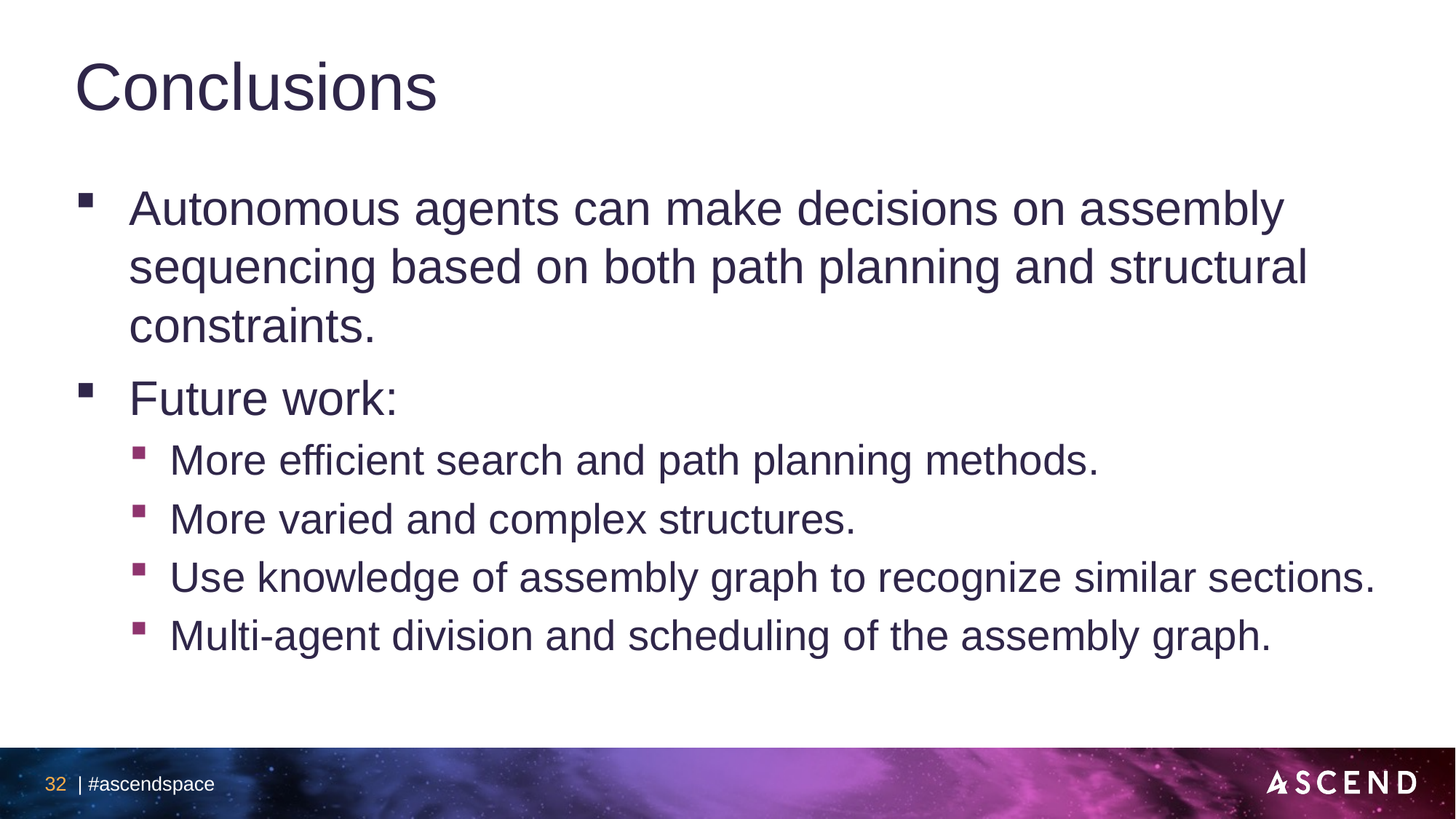

# Conclusions
Autonomous agents can make decisions on assembly sequencing based on both path planning and structural constraints.
Future work:
More efficient search and path planning methods.
More varied and complex structures.
Use knowledge of assembly graph to recognize similar sections.
Multi-agent division and scheduling of the assembly graph.